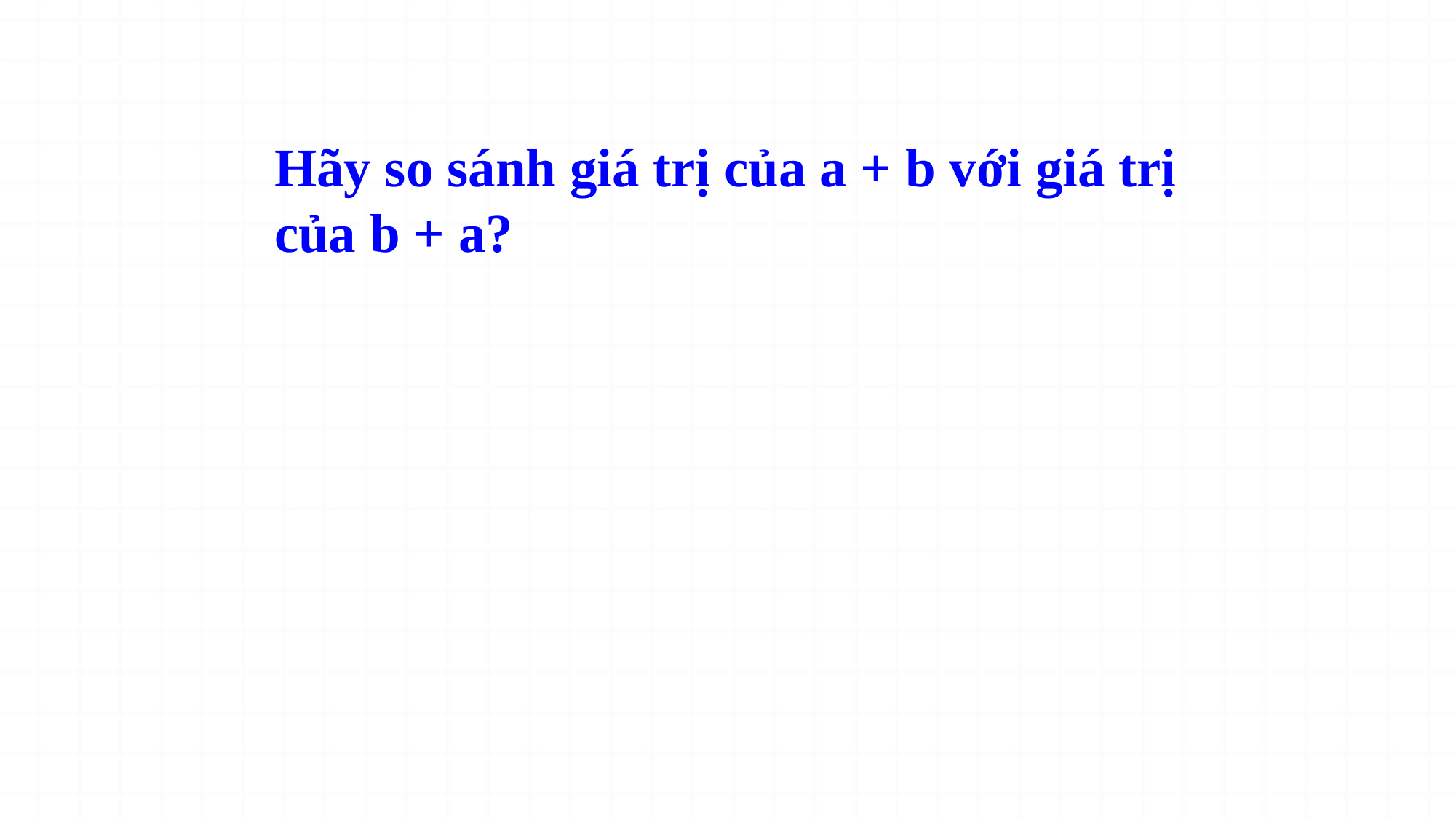

Hãy so sánh giá trị của a + b với giá trị của b + a?